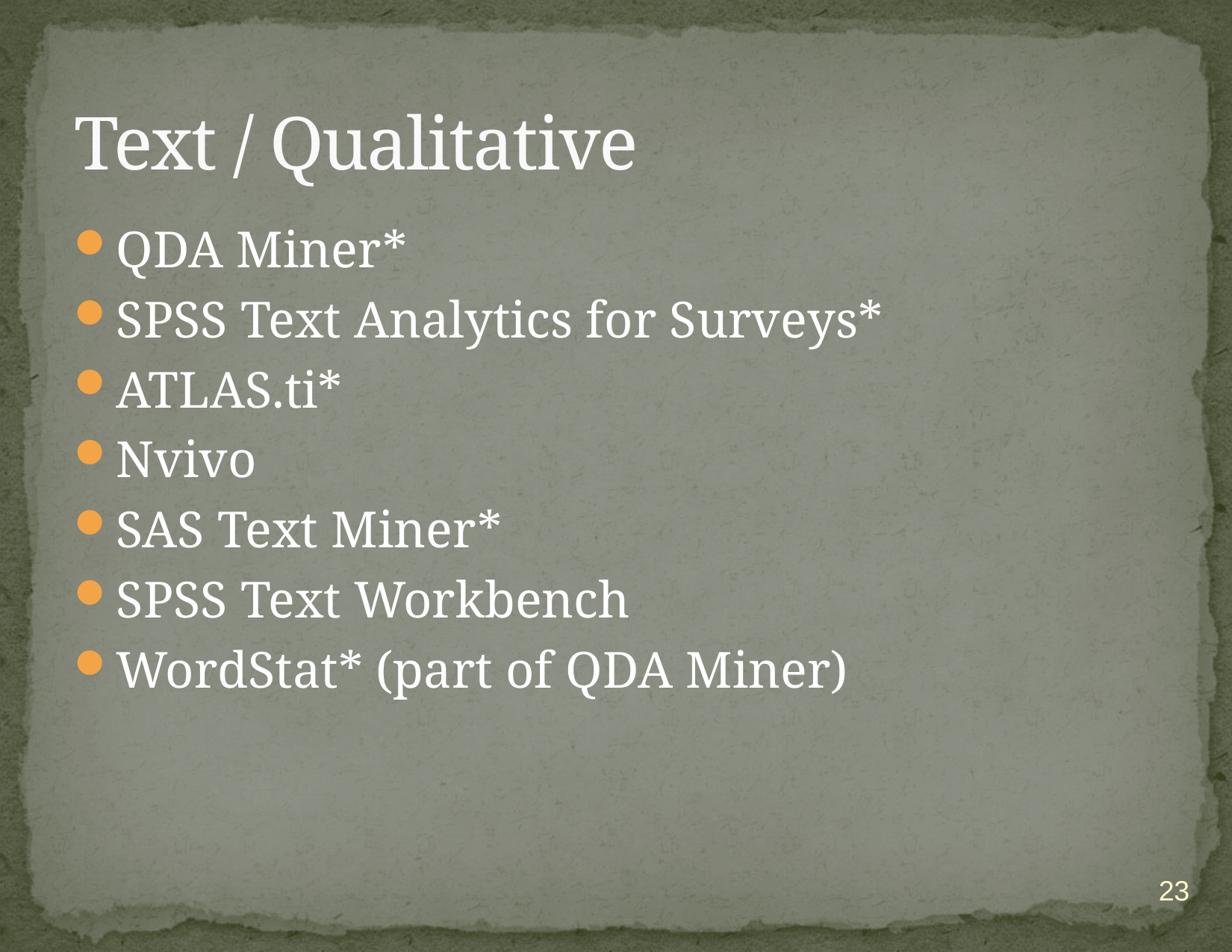

# Text / Qualitative
QDA Miner*
SPSS Text Analytics for Surveys*
ATLAS.ti*
Nvivo
SAS Text Miner*
SPSS Text Workbench
WordStat* (part of QDA Miner)

23